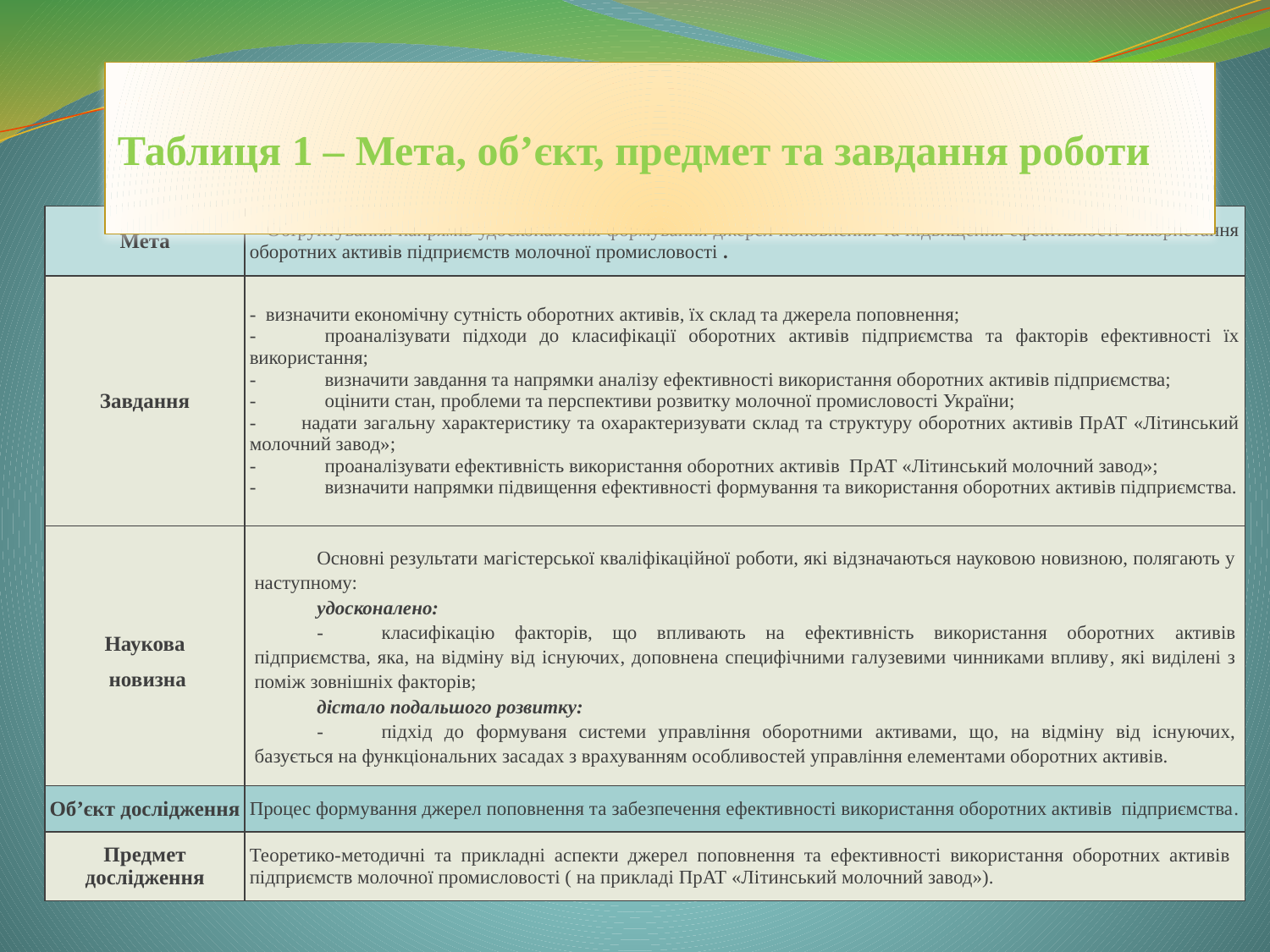

# Таблиця 1 – Мета, об’єкт, предмет та завдання роботи
| Мета | Обґрунтування напрямів удосконалення формування джерел поповнення та підвищення ефективності використання оборотних активів підприємств молочної промисловості . |
| --- | --- |
| Завдання | - визначити економічну сутність оборотних активів, їх склад та джерела поповнення; - проаналізувати підходи до класифікації оборотних активів підприємства та факторів ефективності їх використання; - визначити завдання та напрямки аналізу ефективності використання оборотних активів підприємства; - оцінити стан, проблеми та перспективи розвитку молочної промисловості України; - надати загальну характеристику та охарактеризувати склад та структуру оборотних активів ПрАТ «Літинський молочний завод»; - проаналізувати ефективність використання оборотних активів ПрАТ «Літинський молочний завод»; - визначити напрямки підвищення ефективності формування та використання оборотних активів підприємства. |
| Наукова новизна | Основні результати магістерської кваліфікаційної роботи, які відзначаються науковою новизною, полягають у наступному: удосконалено: - класифікацію факторів, що впливають на ефективність використання оборотних активів підприємства, яка, на відміну від існуючих, доповнена специфічними галузевими чинниками впливу, які виділені з поміж зовнішніх факторів; дістало подальшого розвитку: - підхід до формуваня системи управління оборотними активами, що, на відміну від існуючих, базується на функціональних засадах з врахуванням особливостей управління елементами оборотних активів. |
| Об’єкт дослідження | Процес формування джерел поповнення та забезпечення ефективності використання оборотних активів підприємства. |
| Предмет дослідження | Теоретико-методичні та прикладні аспекти джерел поповнення та ефективності використання оборотних активів підприємств молочної промисловості ( на прикладі ПрАТ «Літинський молочний завод»). |